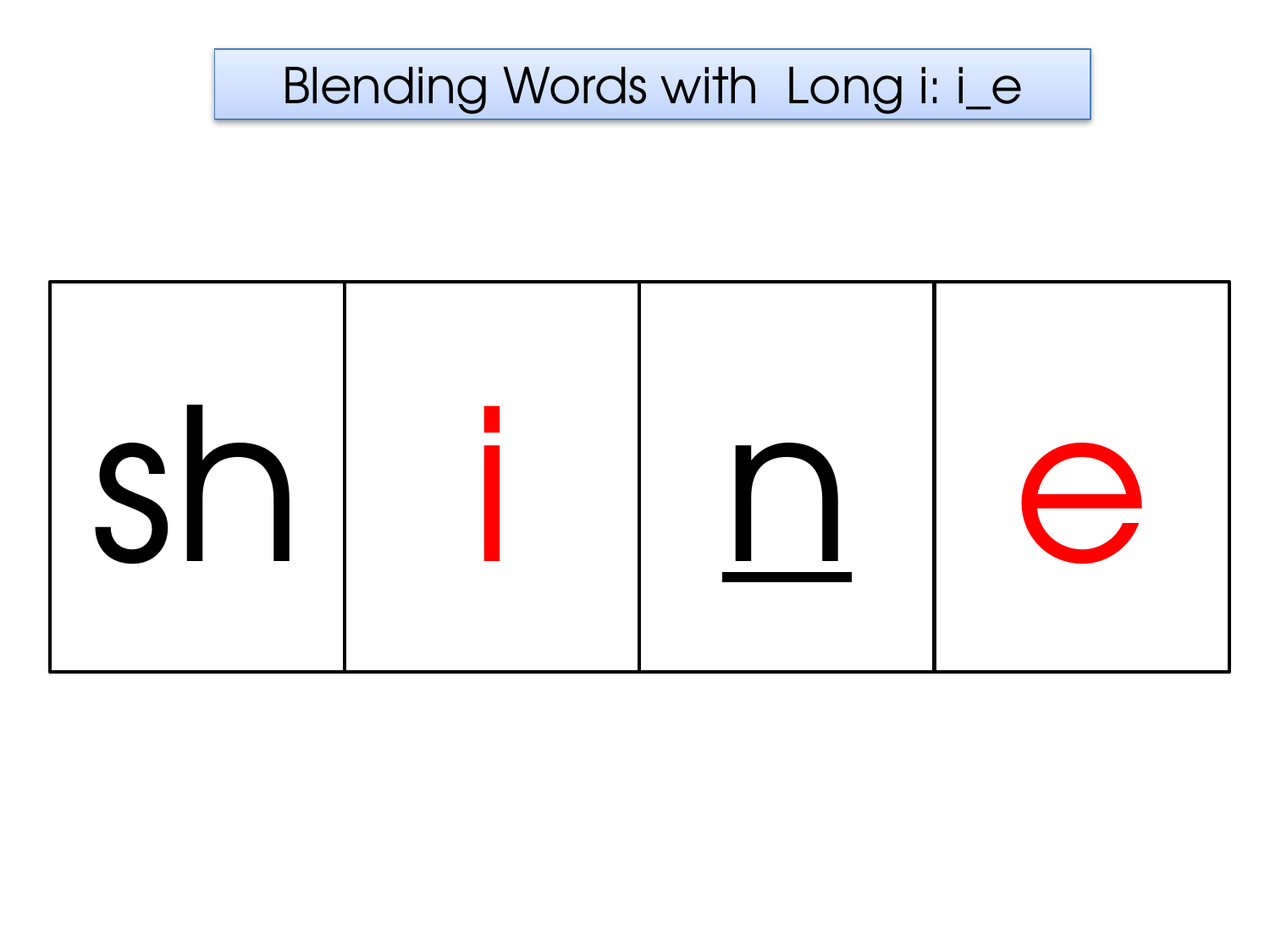

Blending Words with  Long i: i_e
sh
i
n
e